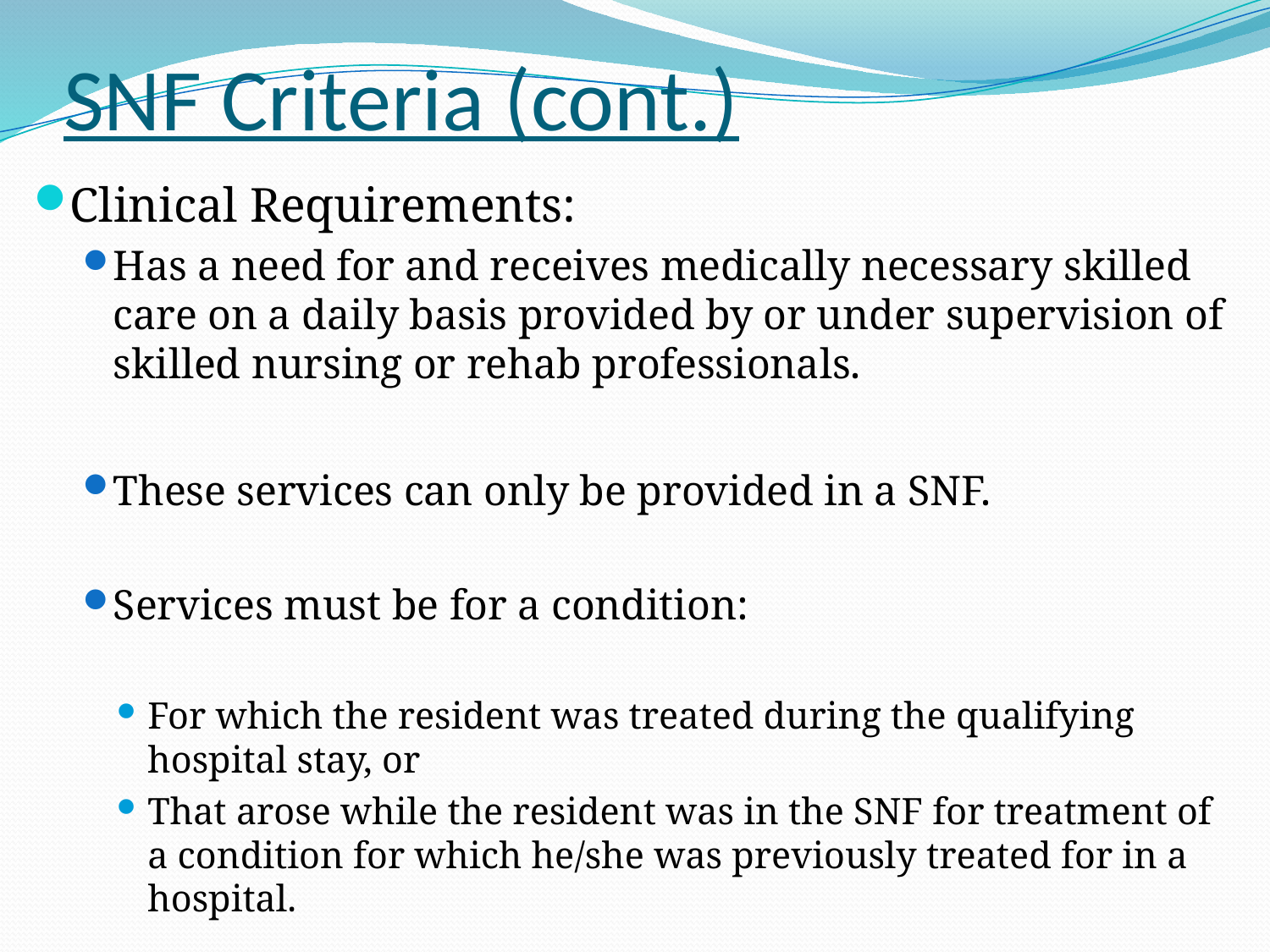

# SNF Criteria (cont.)
Clinical Requirements:
Has a need for and receives medically necessary skilled care on a daily basis provided by or under supervision of skilled nursing or rehab professionals.

These services can only be provided in a SNF.

Services must be for a condition:

For which the resident was treated during the qualifying hospital stay, or
That arose while the resident was in the SNF for treatment of a condition for which he/she was previously treated for in a hospital.